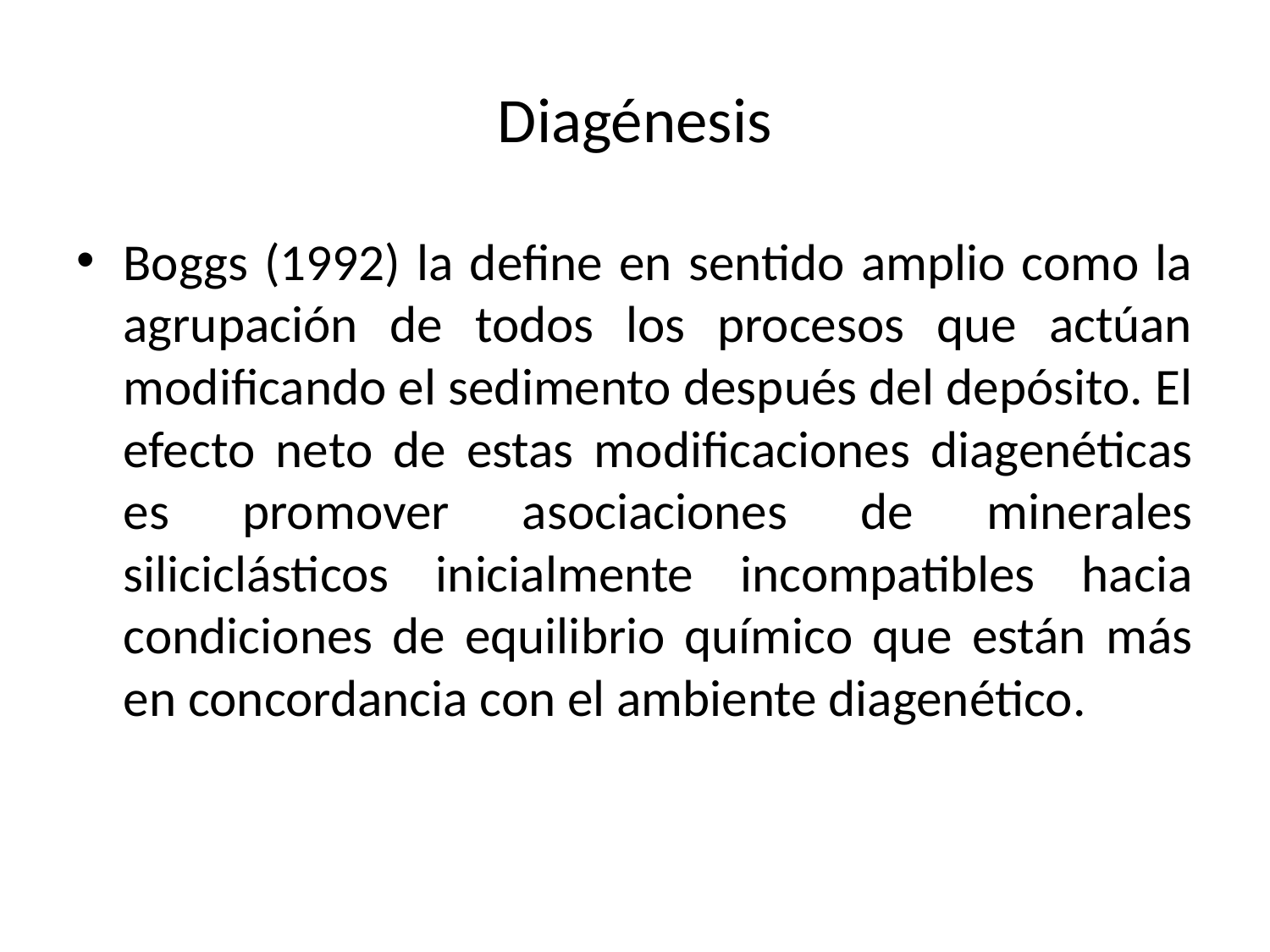

# Diagénesis
Boggs (1992) la define en sentido amplio como la agrupación de todos los procesos que actúan modificando el sedimento después del depósito. El efecto neto de estas modificaciones diagenéticas es promover asociaciones de minerales siliciclásticos inicialmente incompatibles hacia condiciones de equilibrio químico que están más en concordancia con el ambiente diagenético.